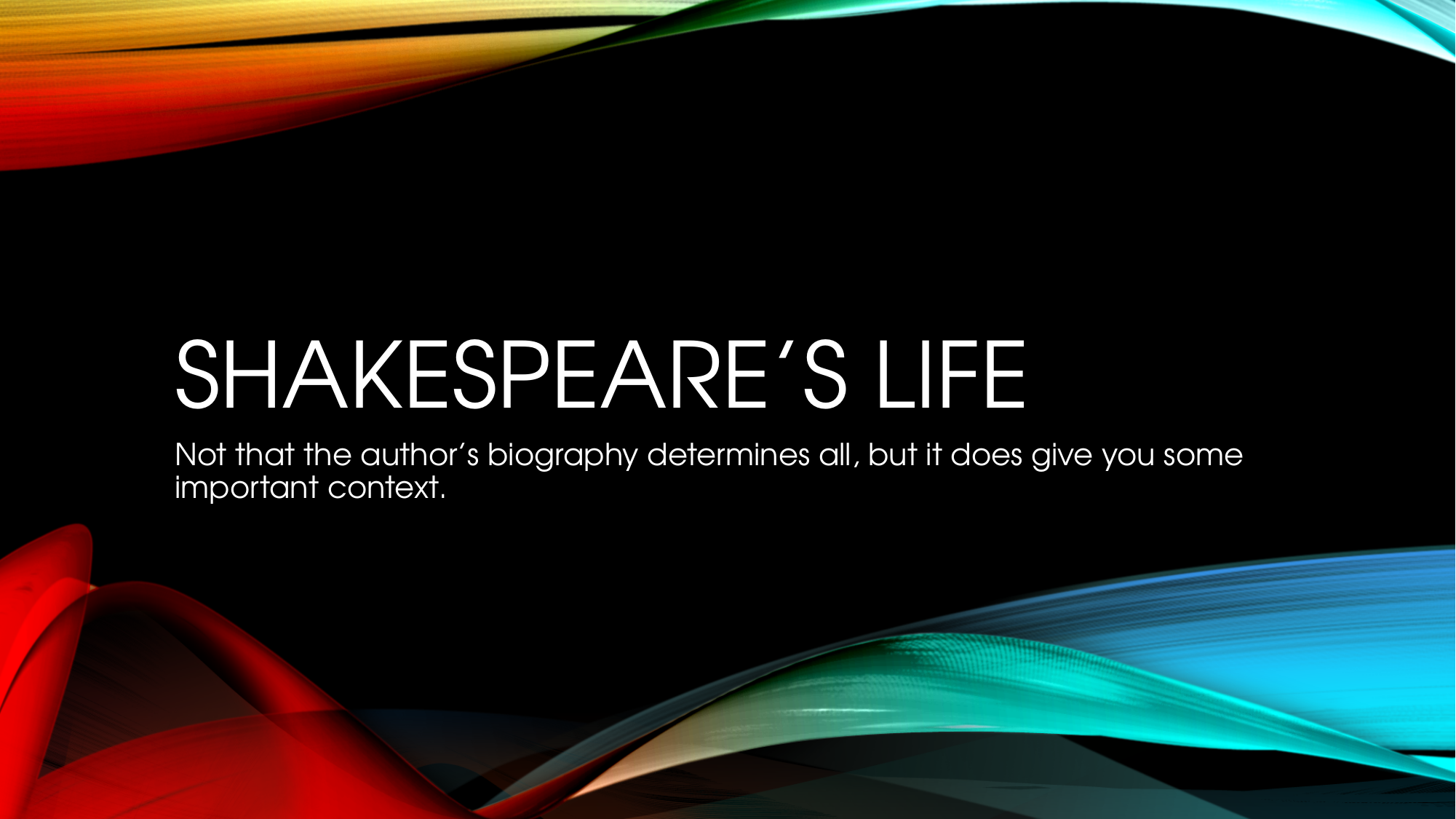

# Shakespeare’s LiFe
Not that the author’s biography determines all, but it does give you some important context.